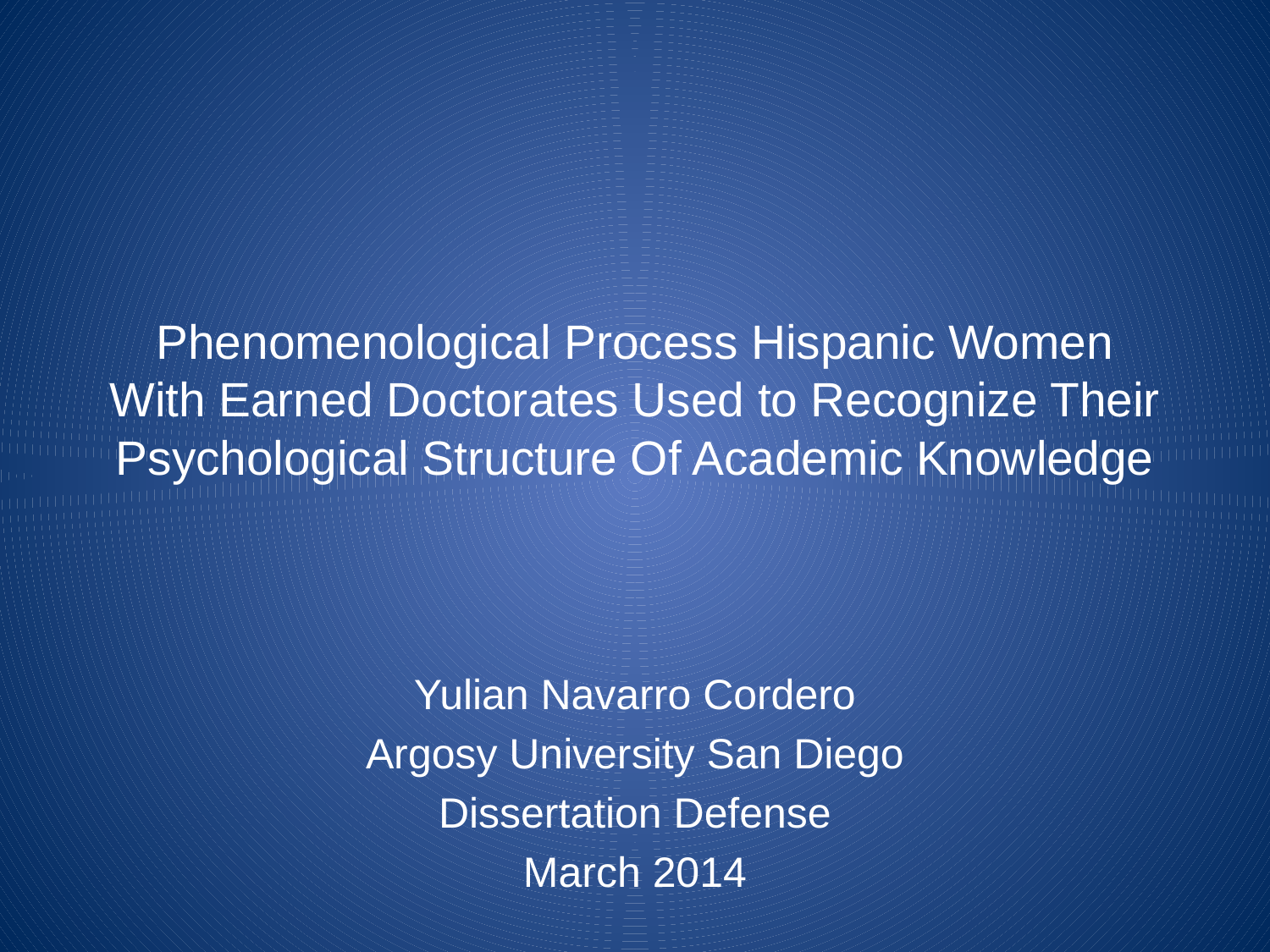

# Phenomenological Process Hispanic Women With Earned Doctorates Used to Recognize Their Psychological Structure Of Academic Knowledge
Yulian Navarro Cordero
Argosy University San Diego
Dissertation Defense
March 2014